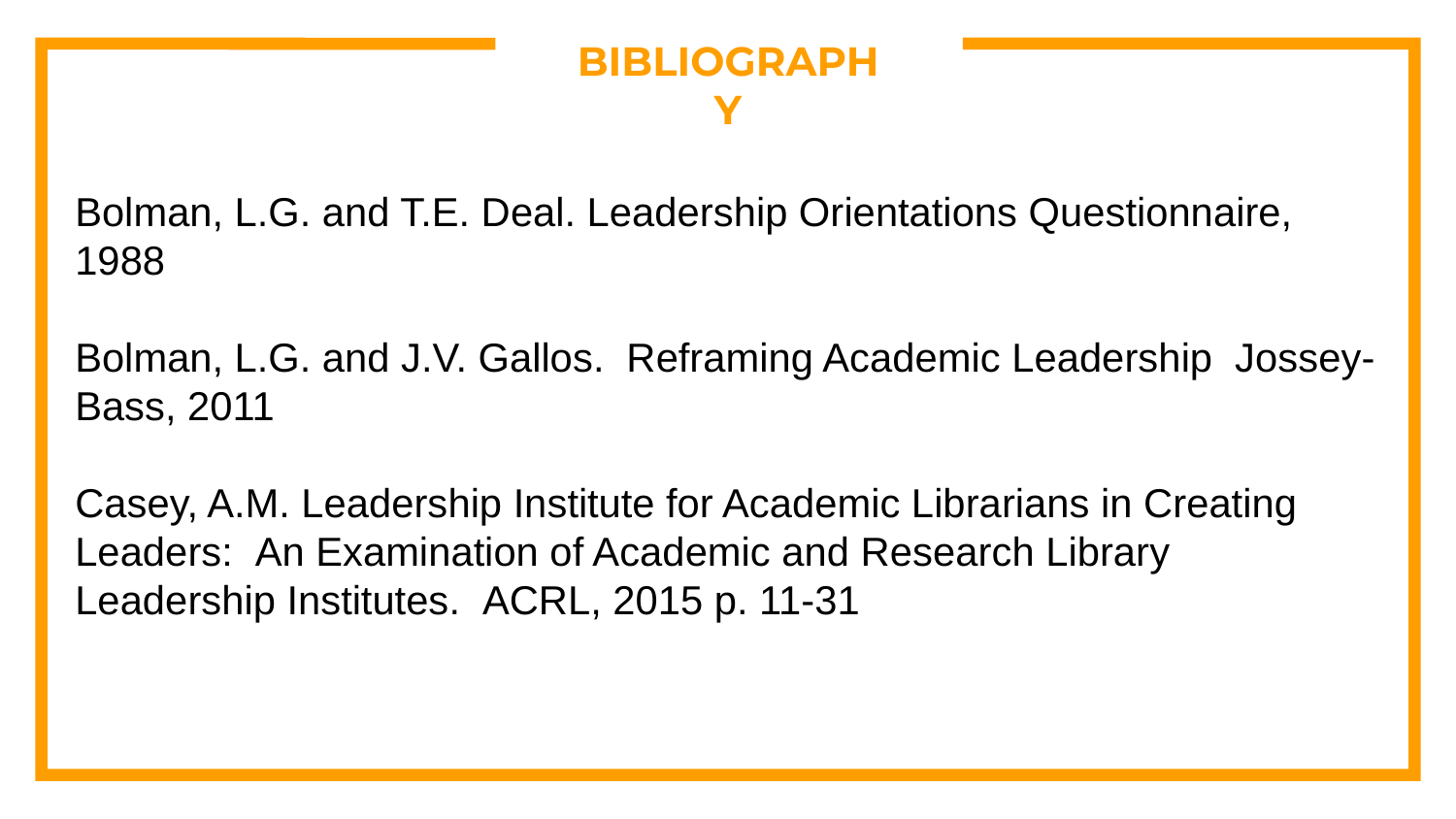

# BIBLIOGRAPHY
Bolman, L.G. and T.E. Deal. Leadership Orientations Questionnaire, 1988

Bolman, L.G. and J.V. Gallos.  Reframing Academic Leadership  Jossey-Bass, 2011

Casey, A.M. Leadership Institute for Academic Librarians in Creating Leaders:  An Examination of Academic and Research Library Leadership Institutes.  ACRL, 2015 p. 11-31